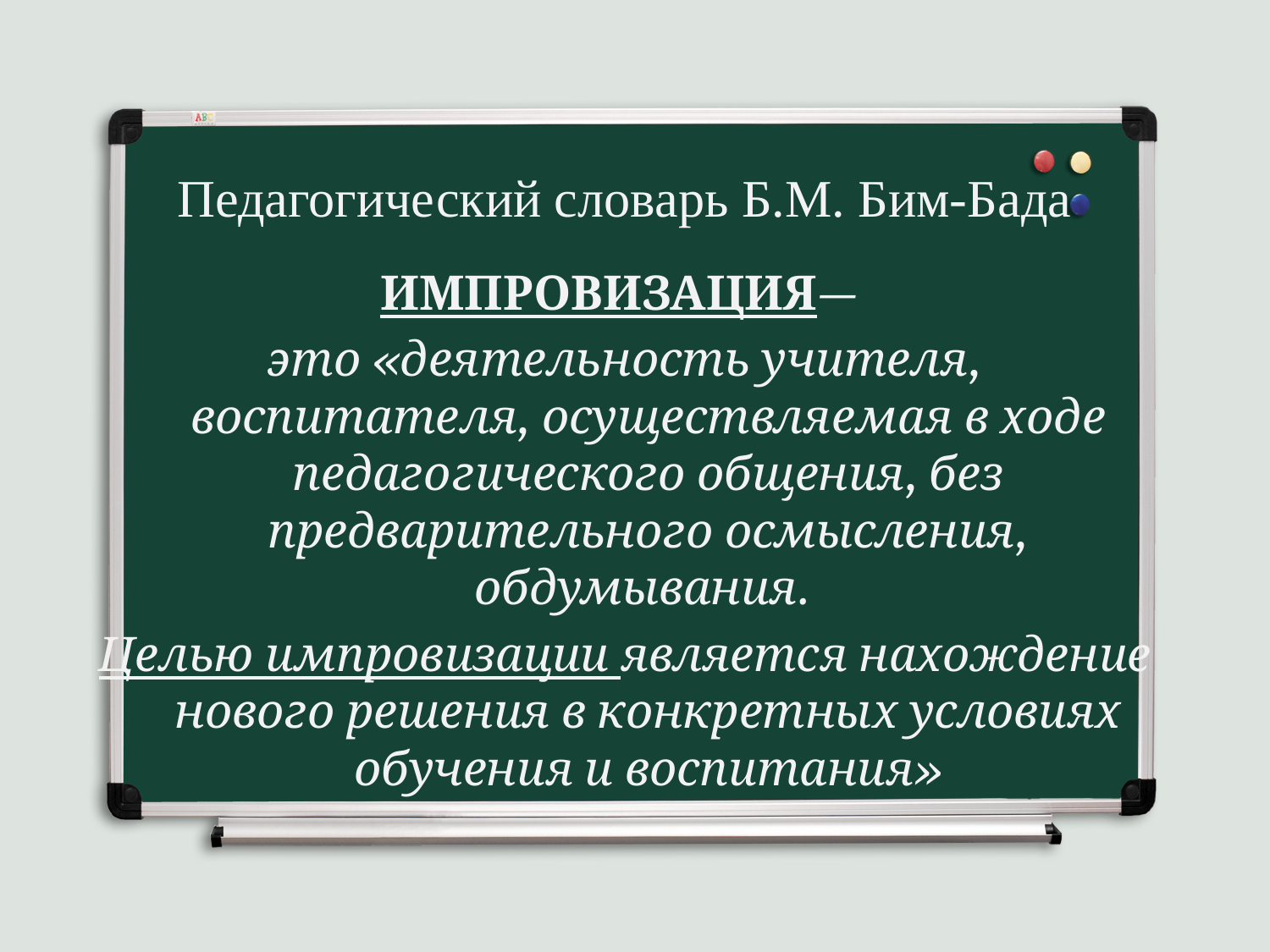

# Педагогический словарь Б.М. Бим-Бада
ИМПРОВИЗАЦИЯ—
это «деятельность учителя, воспитателя, осуществляемая в ходе педагогического общения, без предварительного осмысления, обдумывания.
Целью импровизации является нахождение нового решения в конкретных условиях обучения и воспитания»